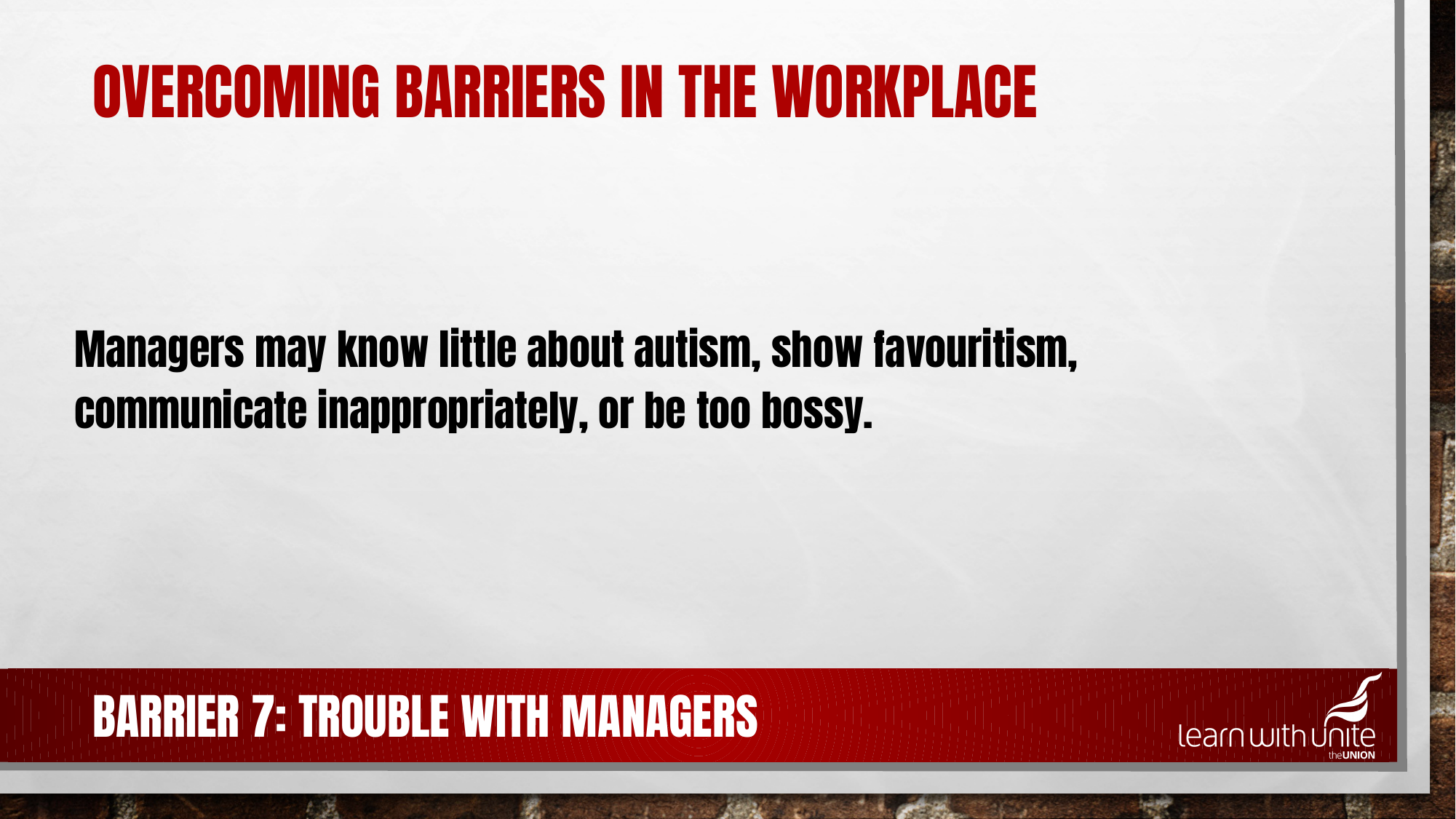

# Overcoming barriers in the workplace
Managers may know little about autism, show favouritism, communicate inappropriately, or be too bossy.
Barrier 7: trouble with managers